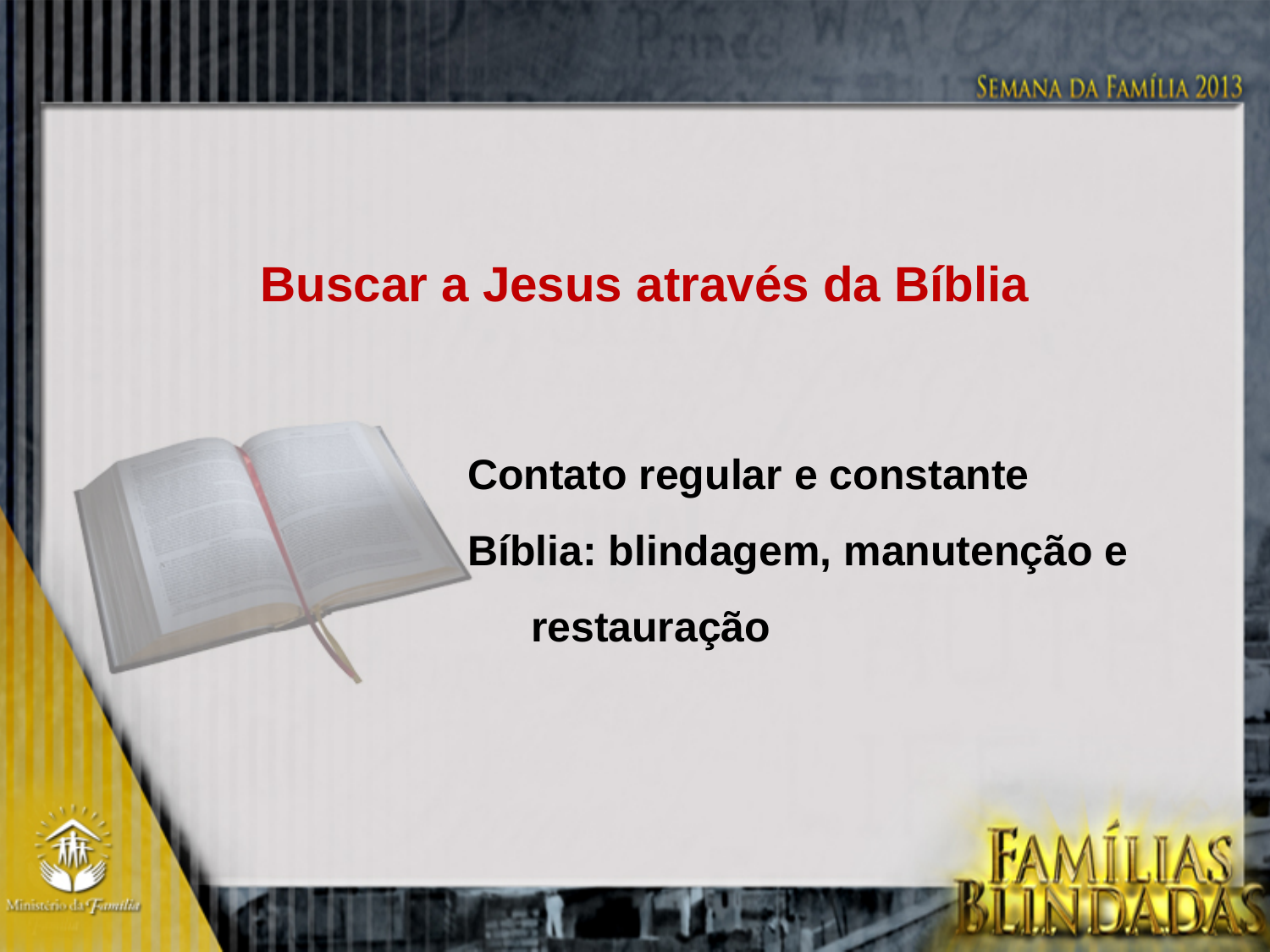

Buscar a Jesus através da Bíblia
Contato regular e constante
Bíblia: blindagem, manutenção e restauração